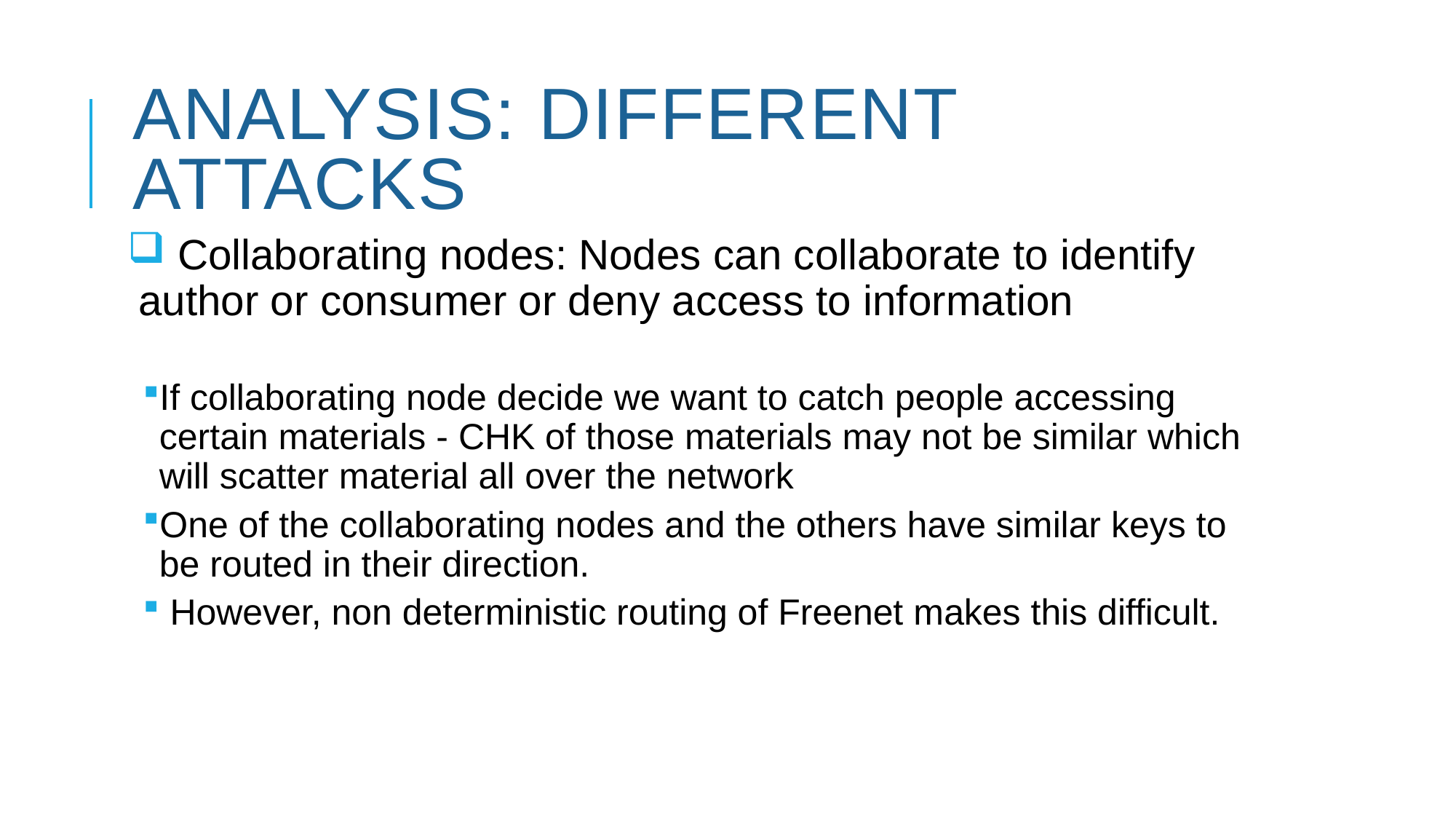

# analysis: Different attacks
 Collaborating nodes: Nodes can collaborate to identify author or consumer or deny access to information

If collaborating node decide we want to catch people accessing certain materials - CHK of those materials may not be similar which will scatter material all over the network
One of the collaborating nodes and the others have similar keys to be routed in their direction.
 However, non deterministic routing of Freenet makes this difficult.